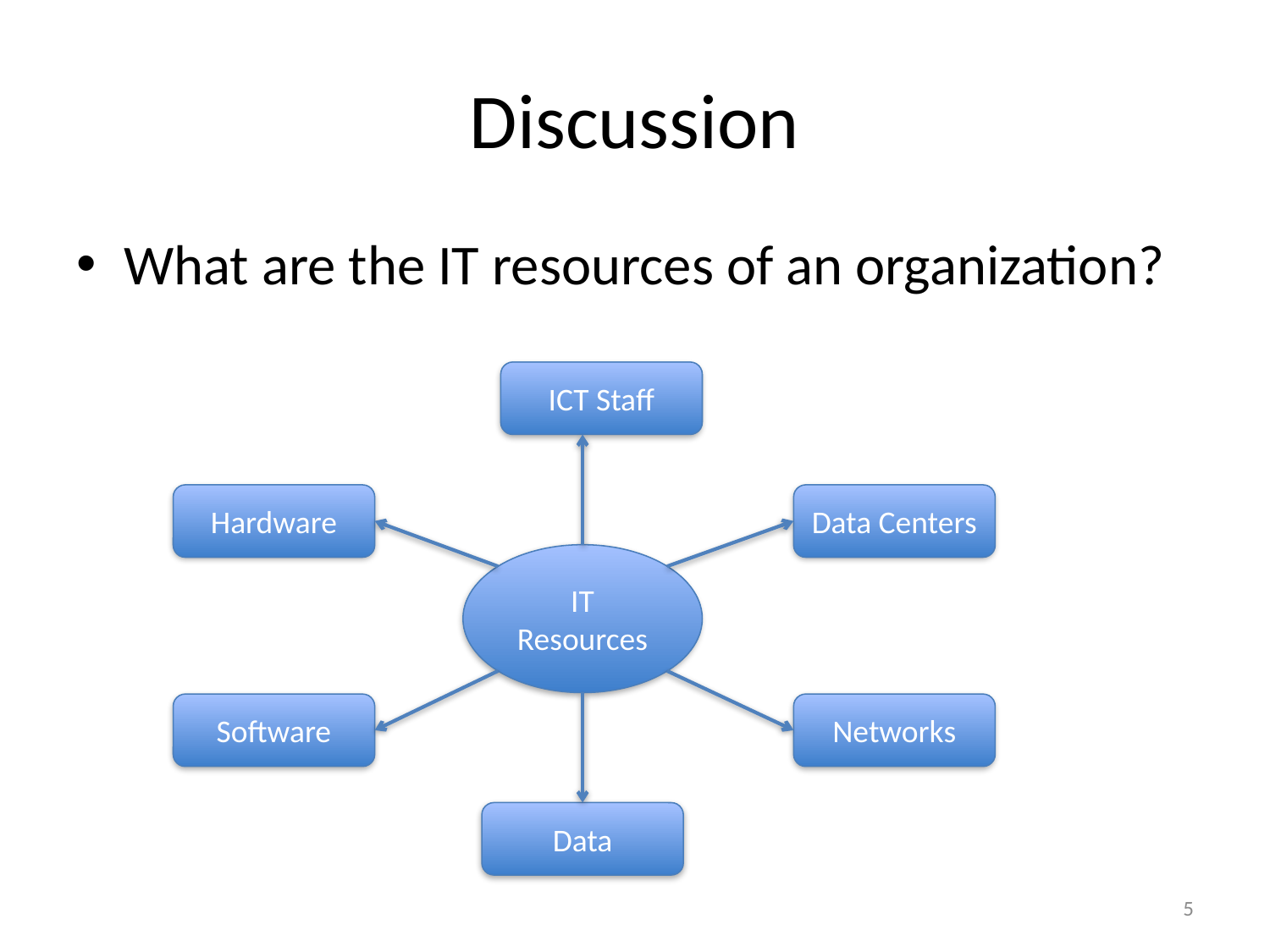

# Discussion
What are the IT resources of an organization?
ICT Staff
Hardware
Data Centers
IT Resources
Software
Networks
Data

5